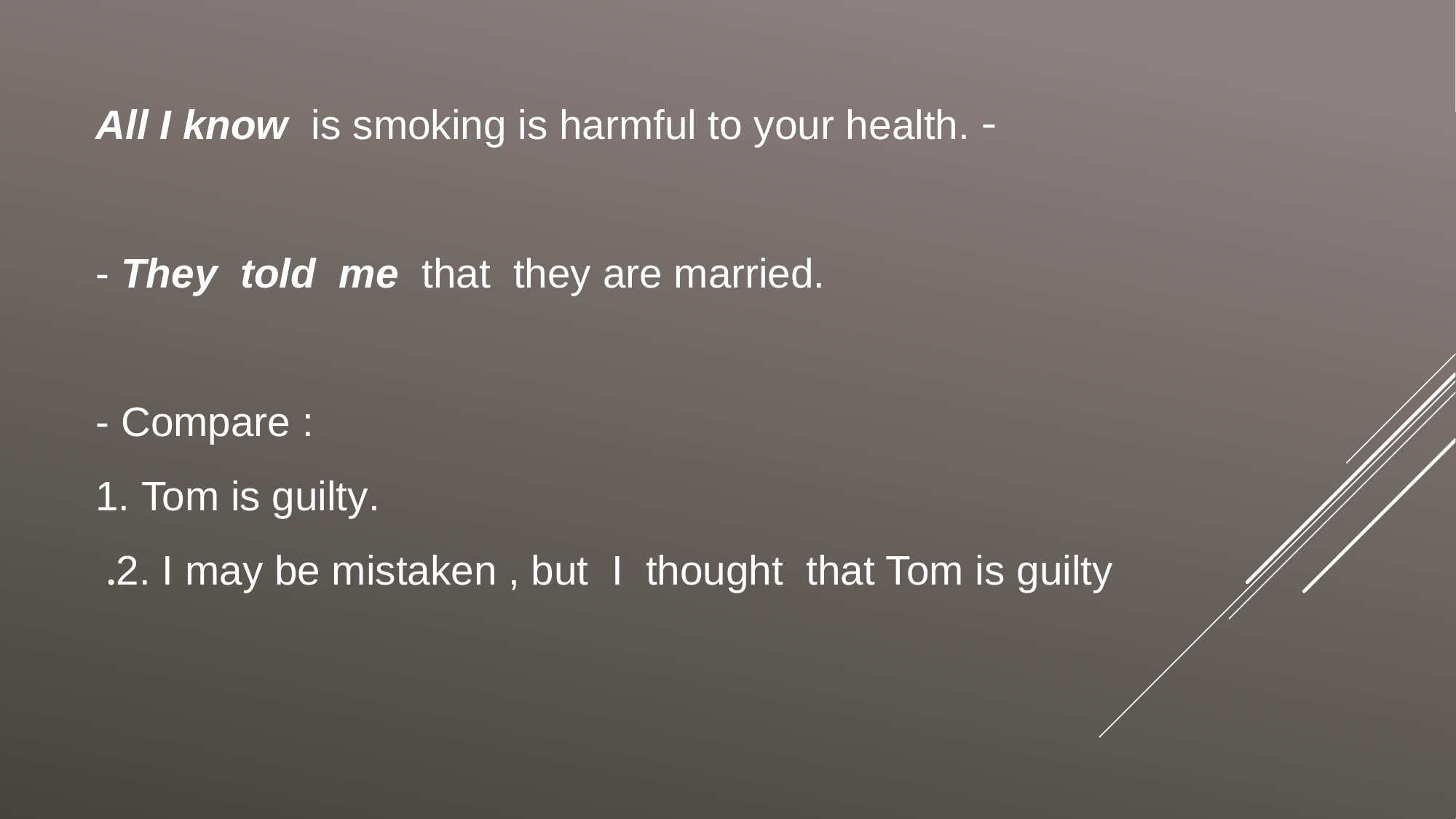

# - All I know  is smoking is harmful to your health. - They  told  me  that  they are married. - Compare : 1. Tom is guilty. 2. I may be mistaken , but  I  thought  that Tom is guilty.